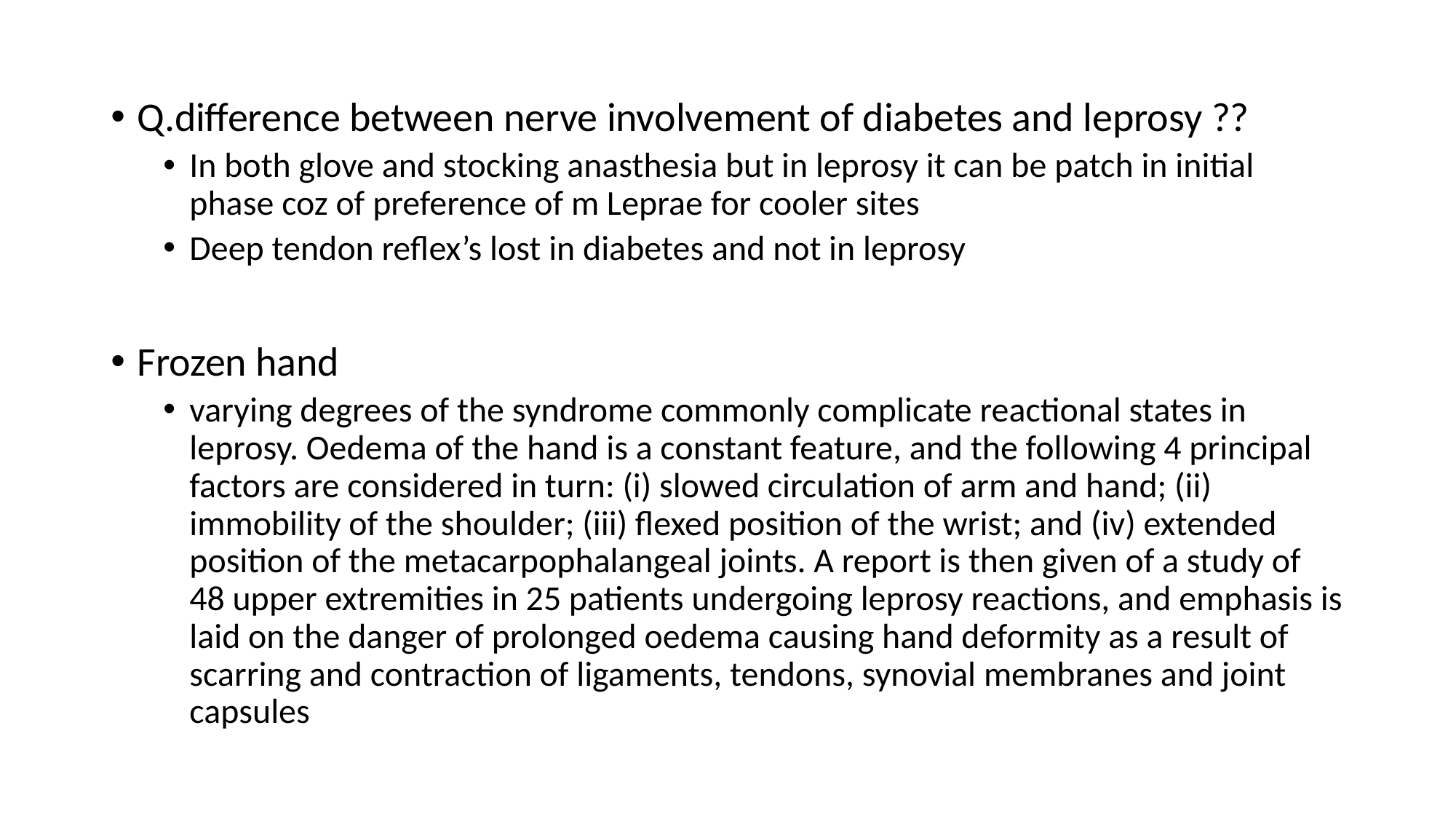

Q.difference between nerve involvement of diabetes and leprosy ??
In both glove and stocking anasthesia but in leprosy it can be patch in initial phase coz of preference of m Leprae for cooler sites
Deep tendon reflex’s lost in diabetes and not in leprosy

Frozen hand
varying degrees of the syndrome commonly complicate reactional states in leprosy. Oedema of the hand is a constant feature, and the following 4 principal factors are considered in turn: (i) slowed circulation of arm and hand; (ii) immobility of the shoulder; (iii) flexed position of the wrist; and (iv) extended position of the metacarpophalangeal joints. A report is then given of a study of 48 upper extremities in 25 patients undergoing leprosy reactions, and emphasis is laid on the danger of prolonged oedema causing hand deformity as a result of scarring and contraction of ligaments, tendons, synovial membranes and joint capsules